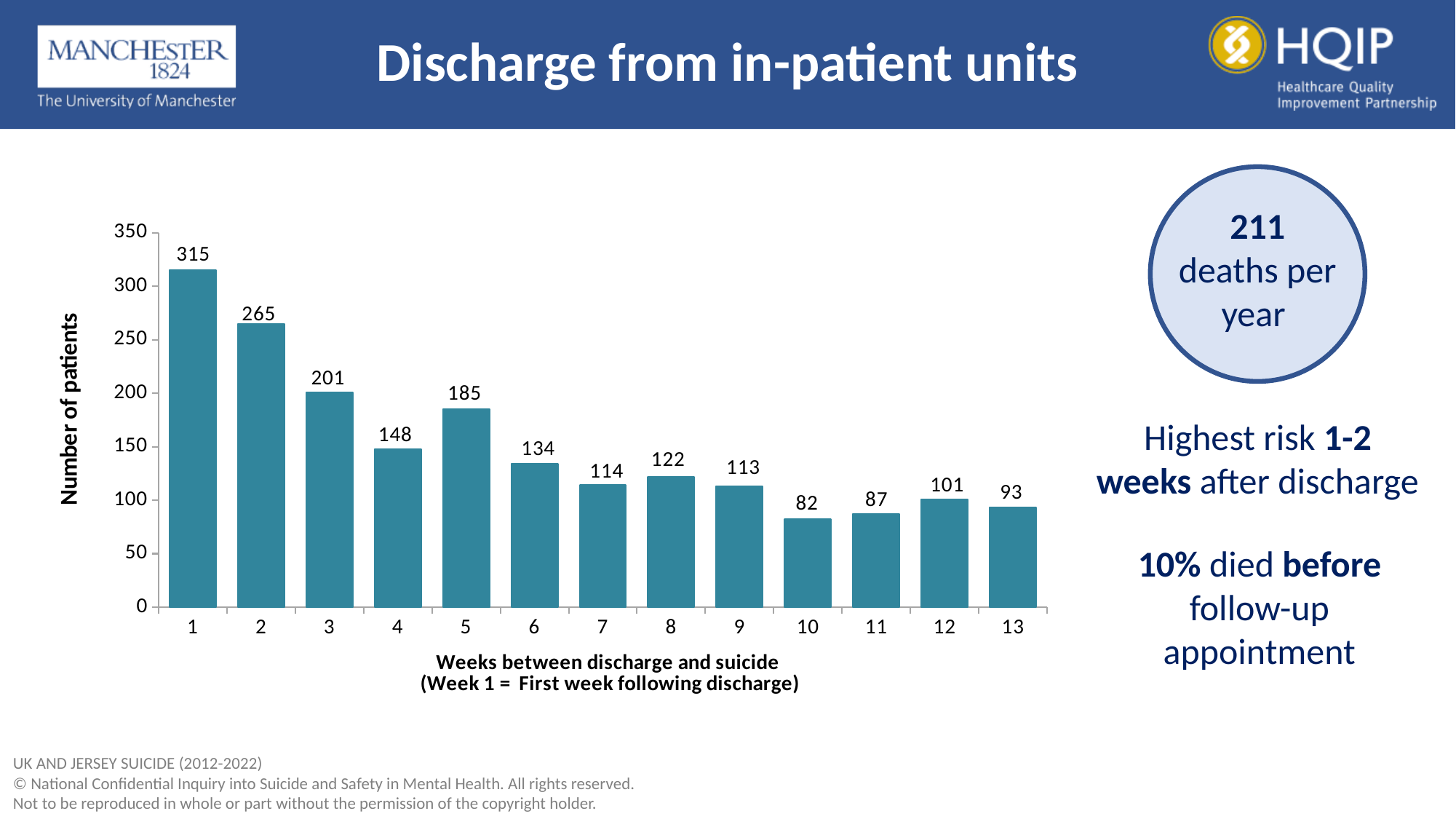

Discharge from in-patient units

211
deaths per year

### Chart

| Category |  |
|---|---|
| 1 | 315.0 |
| 2 | 265.0 |
| 3 | 201.0 |
| 4 | 148.0 |
| 5 | 185.0 |
| 6 | 134.0 |
| 7 | 114.0 |
| 8 | 122.0 |
| 9 | 113.0 |
| 10 | 82.0 |
| 11 | 87.0 |
| 12 | 101.0 |
| 13 | 93.0 |
Highest risk 1-2 weeks after discharge
10% died before follow-up appointment
UK AND JERSEY SUICIDE (2012-2022)
© National Confidential Inquiry into Suicide and Safety in Mental Health. All rights reserved.
Not to be reproduced in whole or part without the permission of the copyright holder.